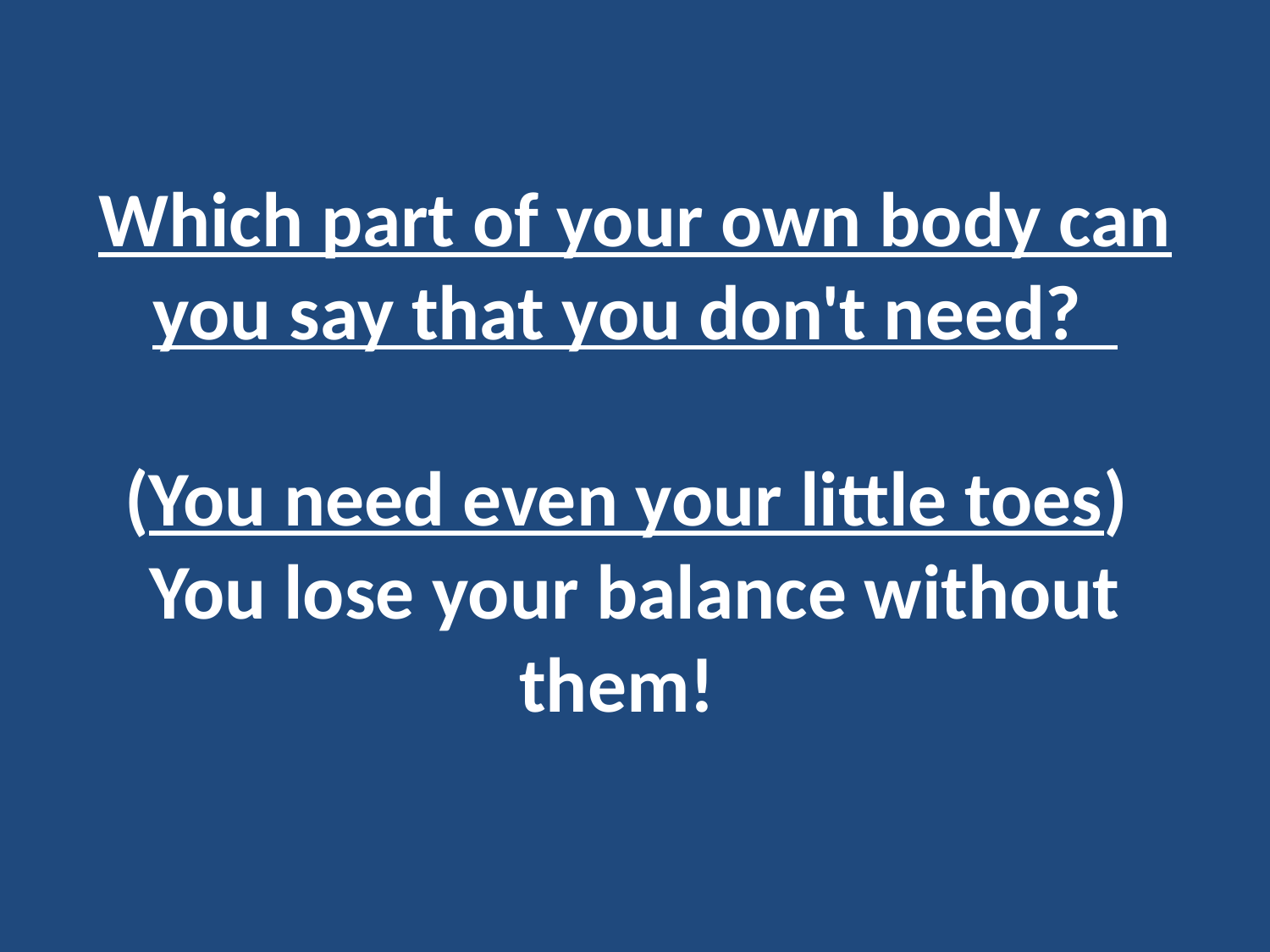

# Which part of your own body can you say that you don't need? (You need even your little toes) You lose your balance without them!